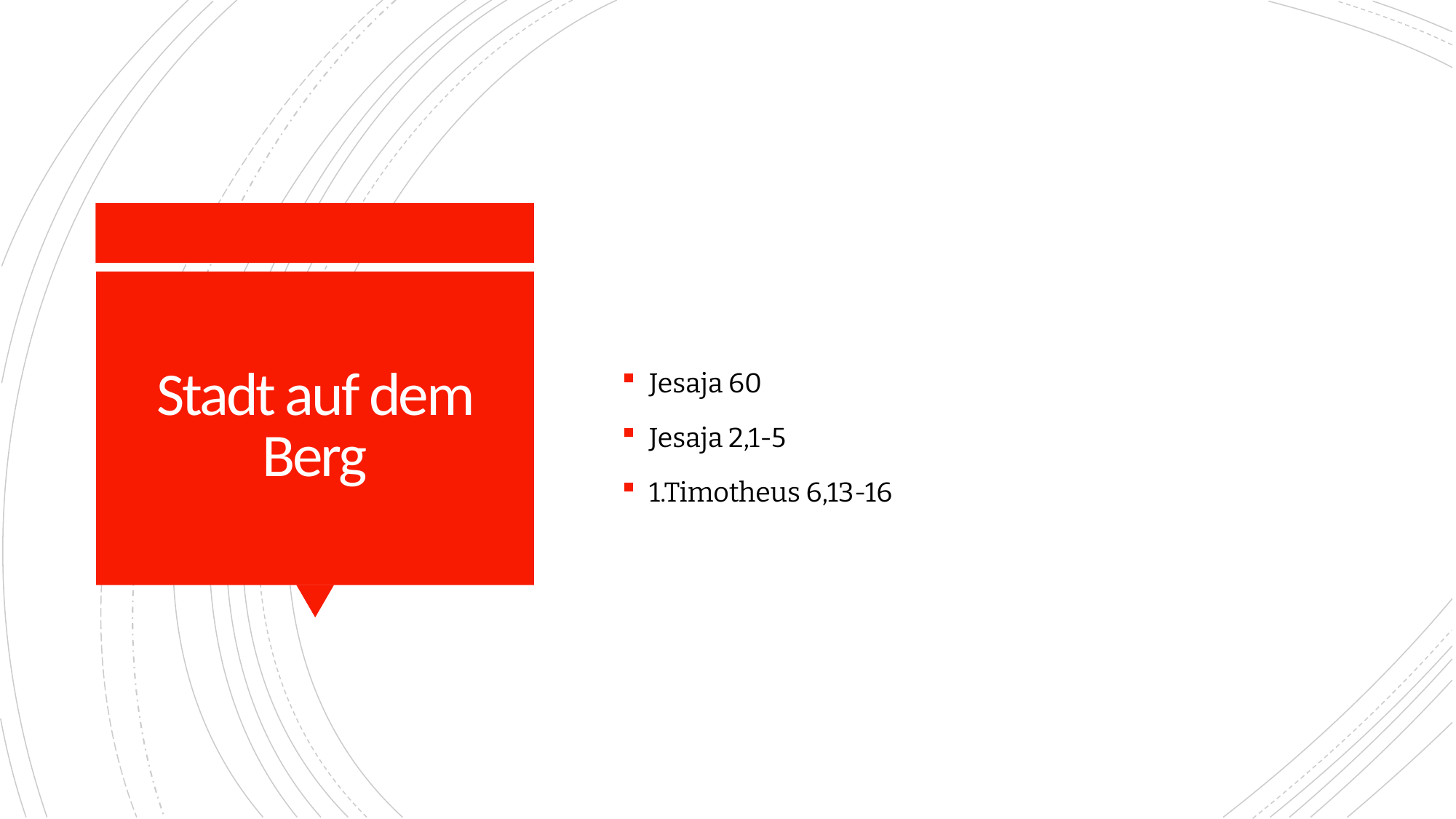

Jesaja 60
Jesaja 2,1-5
1.Timotheus 6,13-16
# Stadt auf dem Berg